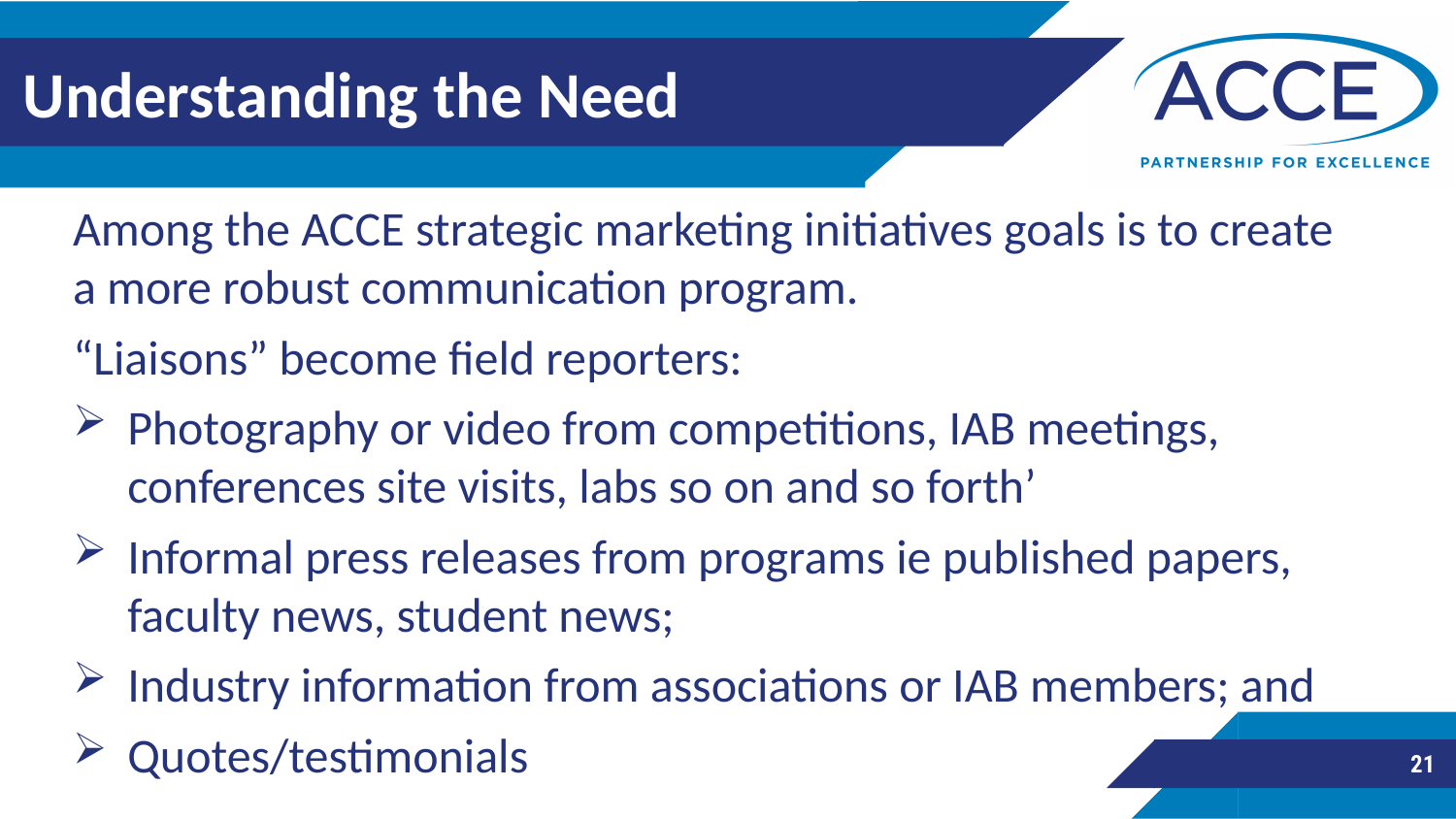

# Understanding the Need
Among the ACCE strategic marketing initiatives goals is to create a more robust communication program.
“Liaisons” become field reporters:
Photography or video from competitions, IAB meetings, conferences site visits, labs so on and so forth’
Informal press releases from programs ie published papers, faculty news, student news;
Industry information from associations or IAB members; and
Quotes/testimonials
21